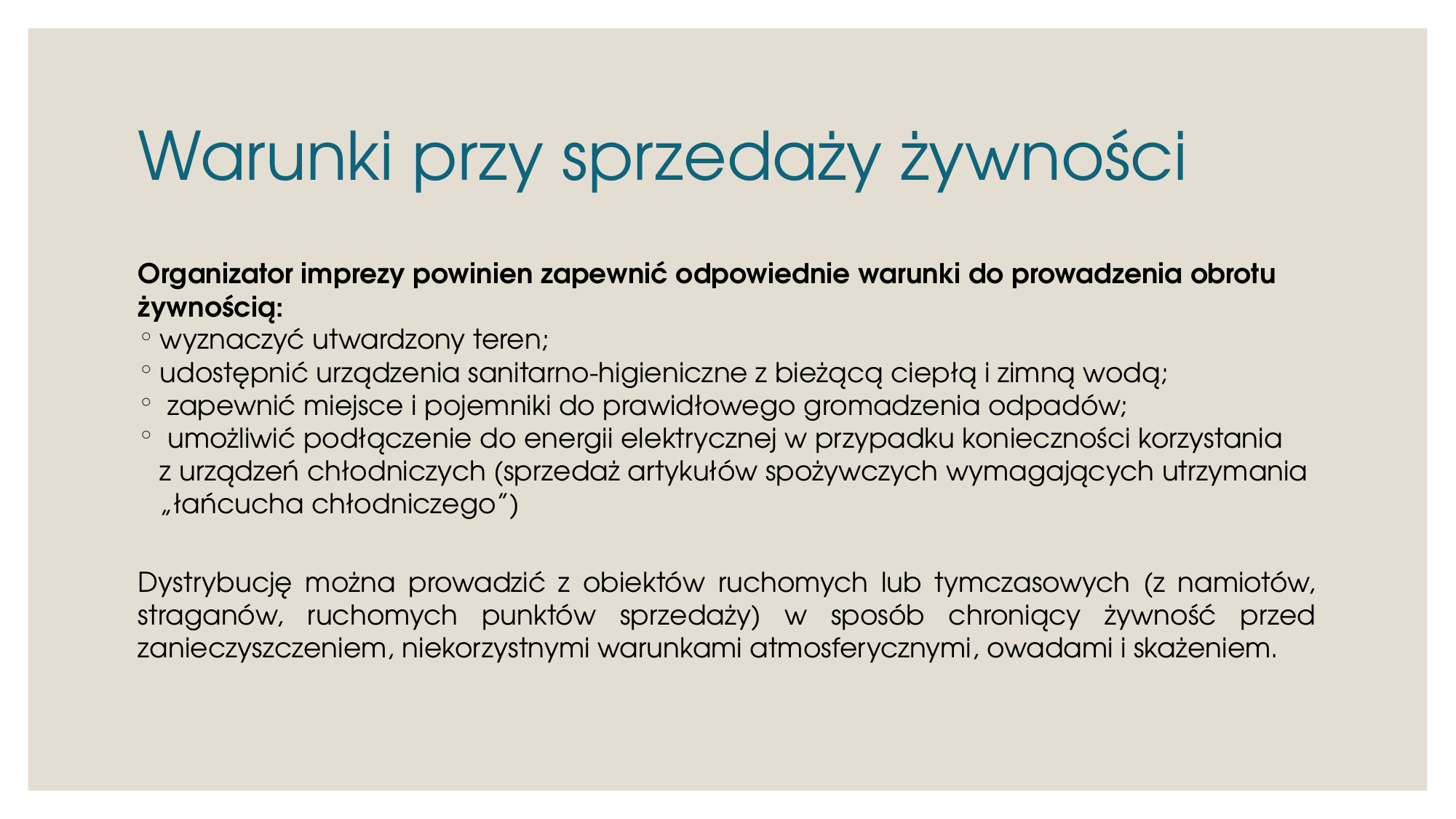

# Warunki przy sprzedaży żywności
Organizator imprezy powinien zapewnić odpowiednie warunki do prowadzenia obrotu żywnością:
wyznaczyć utwardzony teren;
udostępnić urządzenia sanitarno-higieniczne z bieżącą ciepłą i zimną wodą;
 zapewnić miejsce i pojemniki do prawidłowego gromadzenia odpadów;
 umożliwić podłączenie do energii elektrycznej w przypadku konieczności korzystania z urządzeń chłodniczych (sprzedaż artykułów spożywczych wymagających utrzymania „łańcucha chłodniczego”)

Dystrybucję można prowadzić z obiektów ruchomych lub tymczasowych (z namiotów, straganów, ruchomych punktów sprzedaży) w sposób chroniący żywność przed zanieczyszczeniem, niekorzystnymi warunkami atmosferycznymi, owadami i skażeniem.